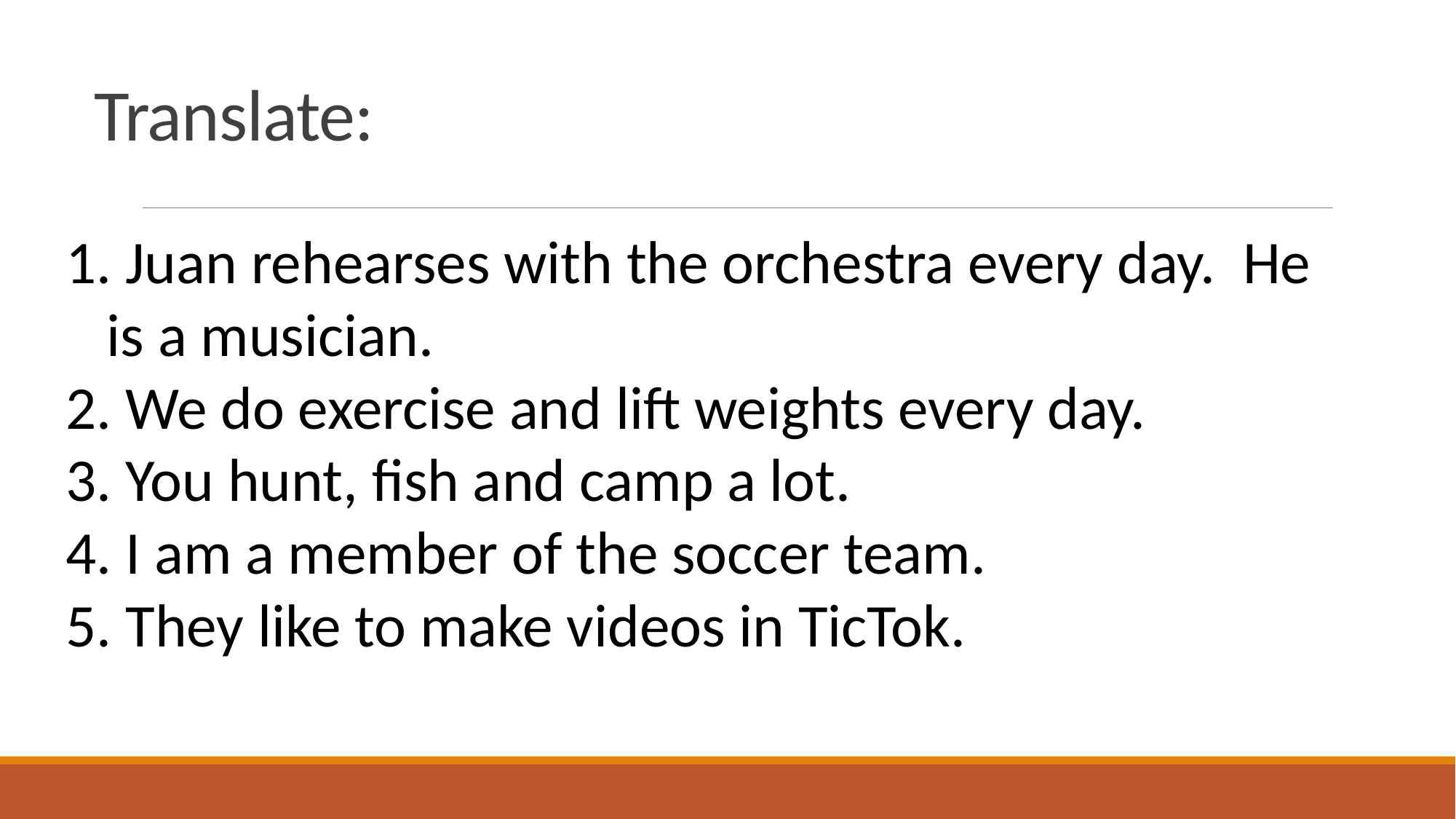

# Translate:
 Juan rehearses with the orchestra every day.  He is a musician.
2. We do exercise and lift weights every day.
3. You hunt, fish and camp a lot.
4. I am a member of the soccer team.
5. They like to make videos in TicTok.